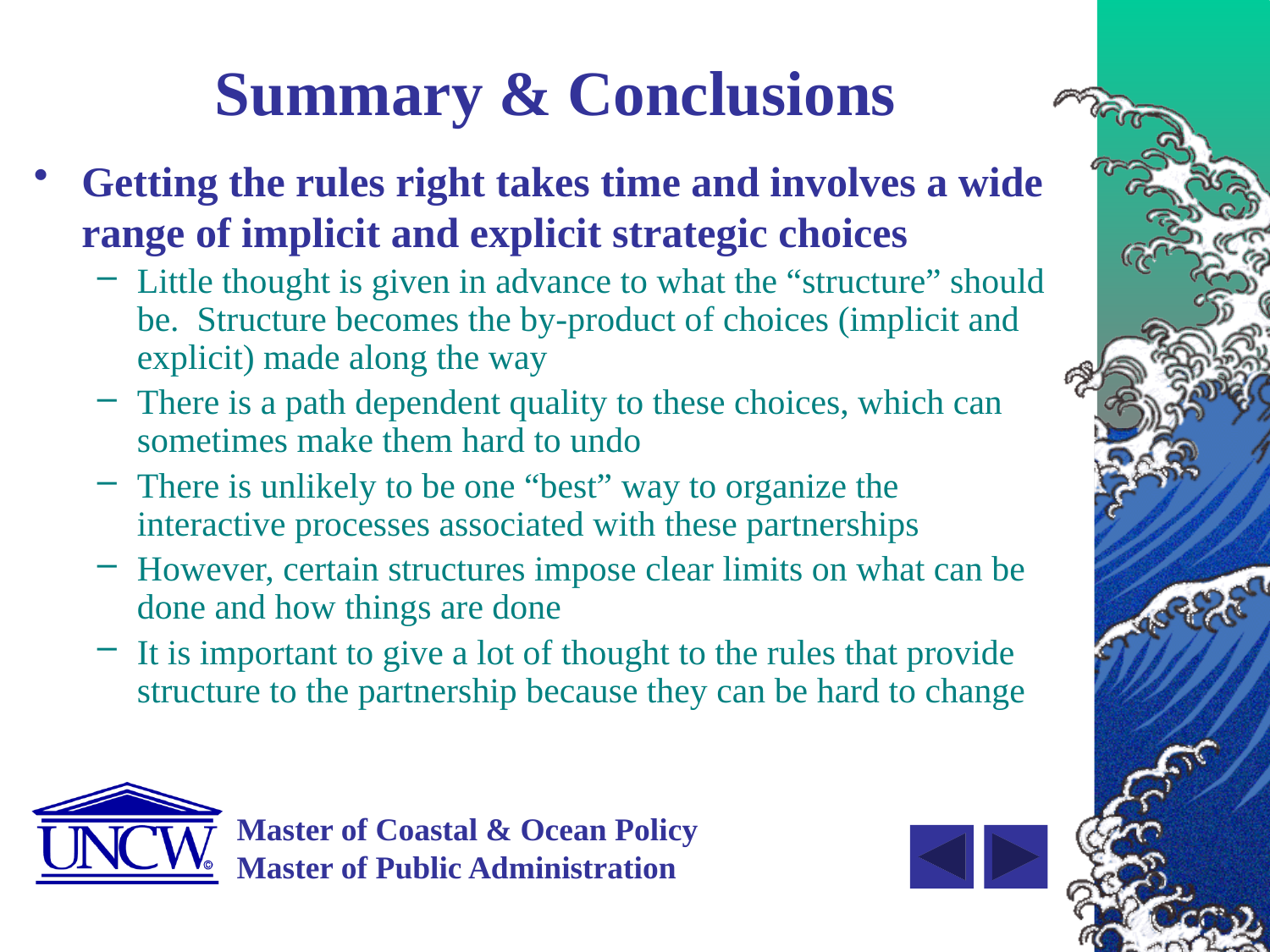

# Summary & Conclusions
Getting the rules right takes time and involves a wide range of implicit and explicit strategic choices
Little thought is given in advance to what the “structure” should be.  Structure becomes the by-product of choices (implicit and explicit) made along the way
There is a path dependent quality to these choices, which can sometimes make them hard to undo
There is unlikely to be one “best” way to organize the interactive processes associated with these partnerships
However, certain structures impose clear limits on what can be done and how things are done
It is important to give a lot of thought to the rules that provide structure to the partnership because they can be hard to change